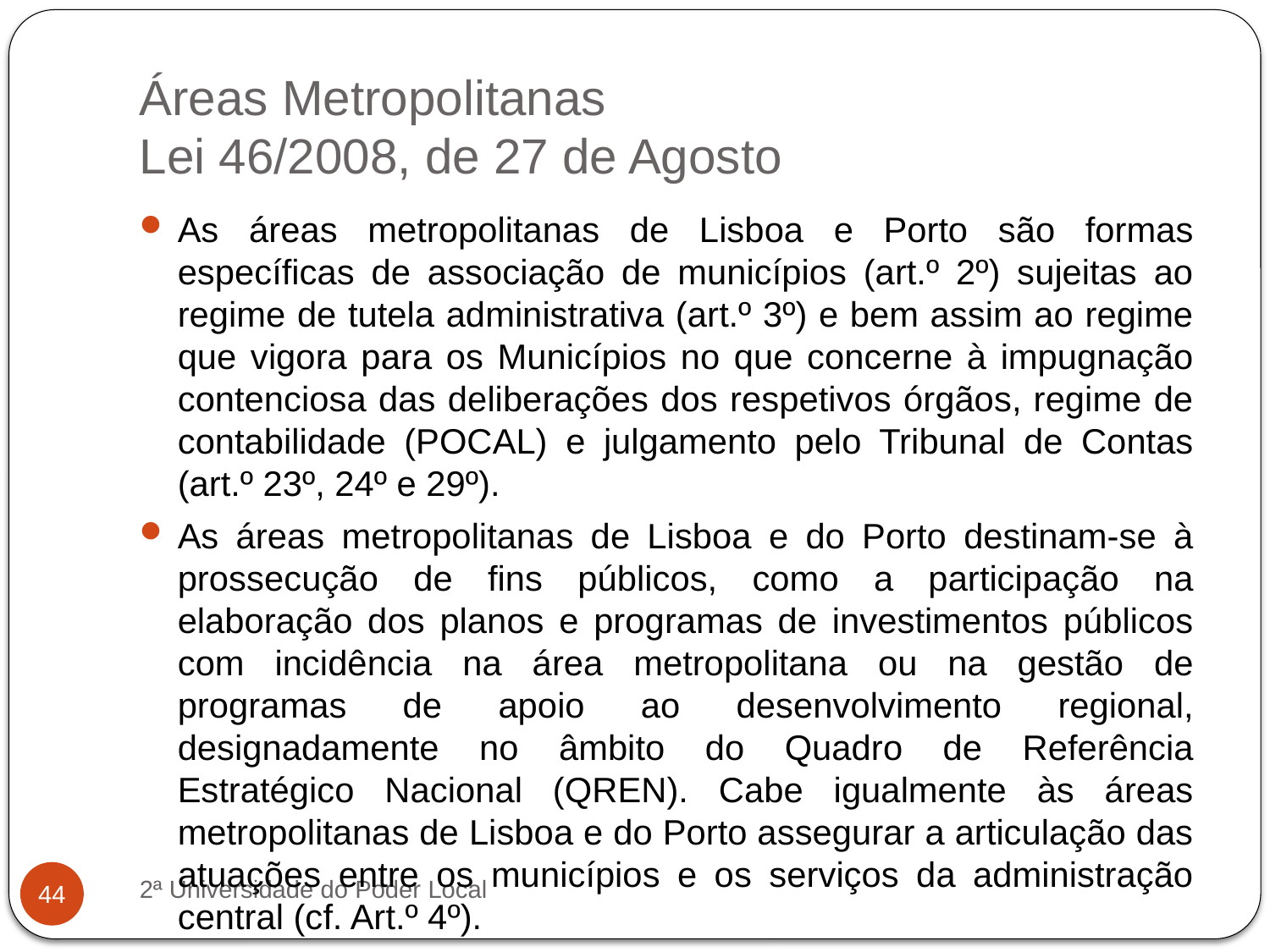

# Áreas Metropolitanas Lei 46/2008, de 27 de Agosto
As áreas metropolitanas de Lisboa e Porto são formas específicas de associação de municípios (art.º 2º) sujeitas ao regime de tutela administrativa (art.º 3º) e bem assim ao regime que vigora para os Municípios no que concerne à impugnação contenciosa das deliberações dos respetivos órgãos, regime de contabilidade (POCAL) e julgamento pelo Tribunal de Contas (art.º 23º, 24º e 29º).
As áreas metropolitanas de Lisboa e do Porto destinam-se à prossecução de fins públicos, como a participação na elaboração dos planos e programas de investimentos públicos com incidência na área metropolitana ou na gestão de programas de apoio ao desenvolvimento regional, designadamente no âmbito do Quadro de Referência Estratégico Nacional (QREN). Cabe igualmente às áreas metropolitanas de Lisboa e do Porto assegurar a articulação das atuações entre os municípios e os serviços da administração central (cf. Art.º 4º).
2ª Universidade do Poder Local
44